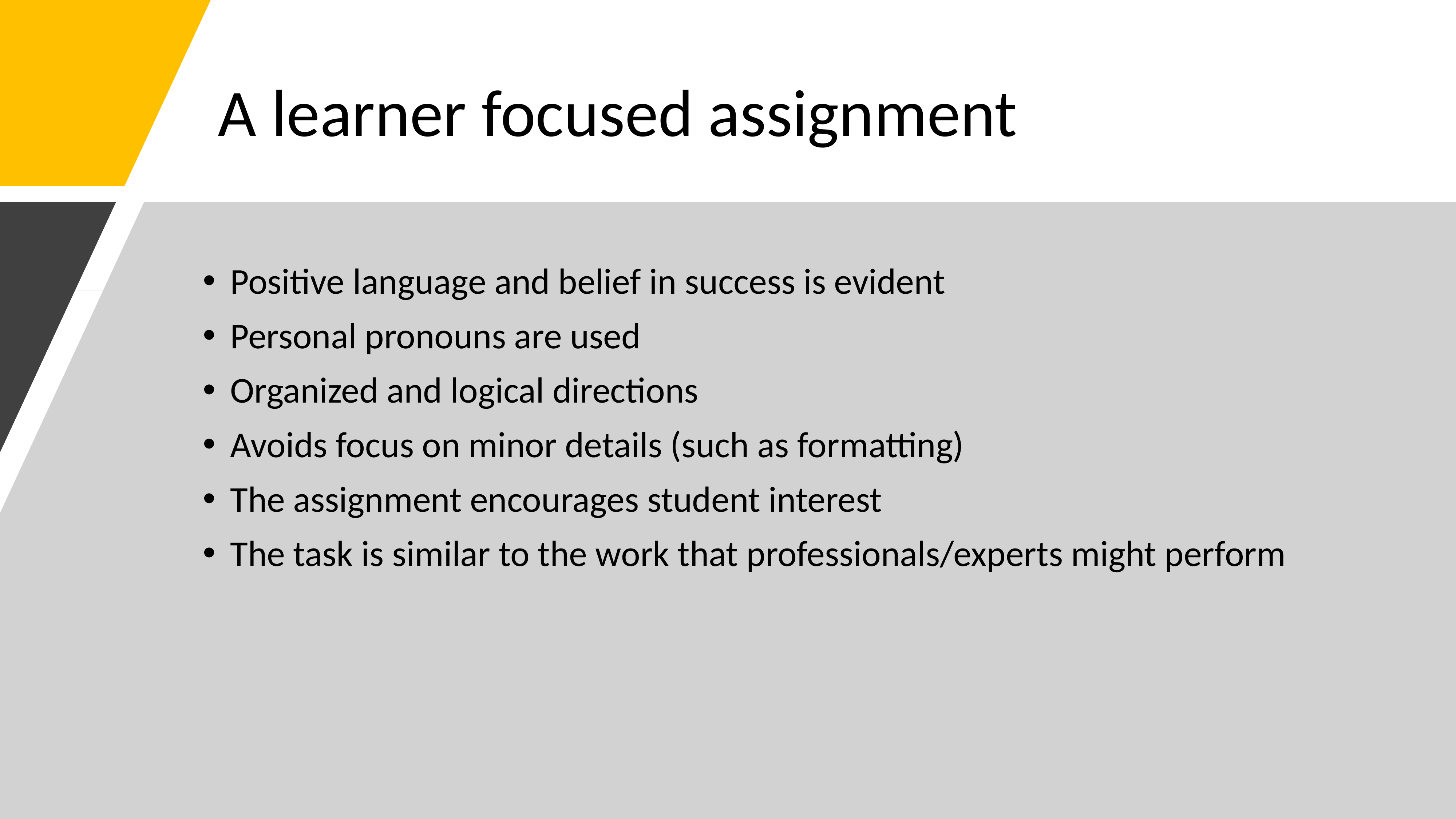

# A learner focused assignment

Positive language and belief in success is evident
Personal pronouns are used
Organized and logical directions
Avoids focus on minor details (such as formatting)
The assignment encourages student interest
The task is similar to the work that professionals/experts might perform